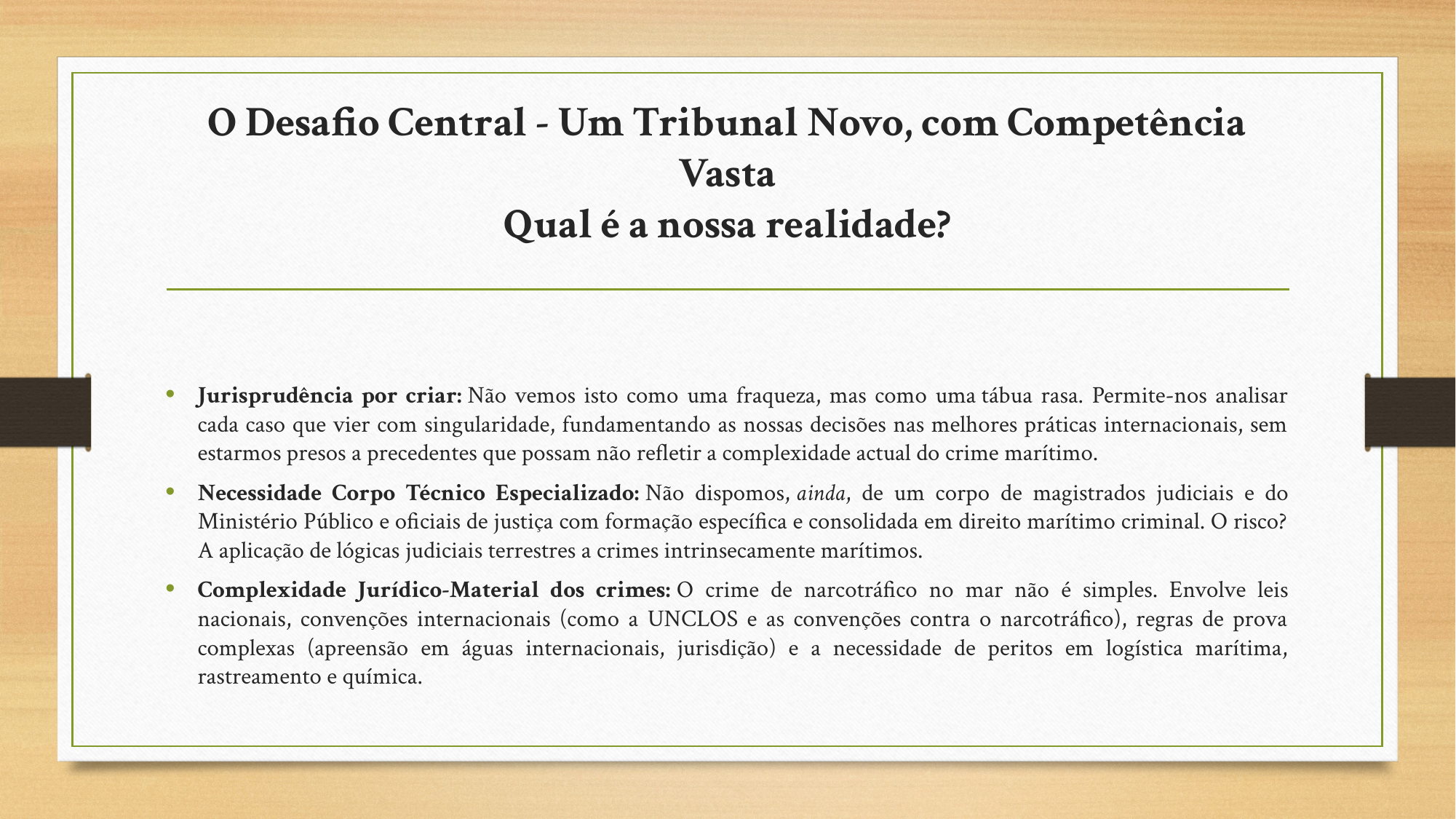

# O Desafio Central - Um Tribunal Novo, com Competência Vasta Qual é a nossa realidade?

Jurisprudência por criar: Não vemos isto como uma fraqueza, mas como uma tábua rasa. Permite-nos analisar cada caso que vier com singularidade, fundamentando as nossas decisões nas melhores práticas internacionais, sem estarmos presos a precedentes que possam não refletir a complexidade actual do crime marítimo.
Necessidade Corpo Técnico Especializado: Não dispomos, ainda, de um corpo de magistrados judiciais e do Ministério Público e oficiais de justiça com formação específica e consolidada em direito marítimo criminal. O risco? A aplicação de lógicas judiciais terrestres a crimes intrinsecamente marítimos.
Complexidade Jurídico-Material dos crimes: O crime de narcotráfico no mar não é simples. Envolve leis nacionais, convenções internacionais (como a UNCLOS e as convenções contra o narcotráfico), regras de prova complexas (apreensão em águas internacionais, jurisdição) e a necessidade de peritos em logística marítima, rastreamento e química.